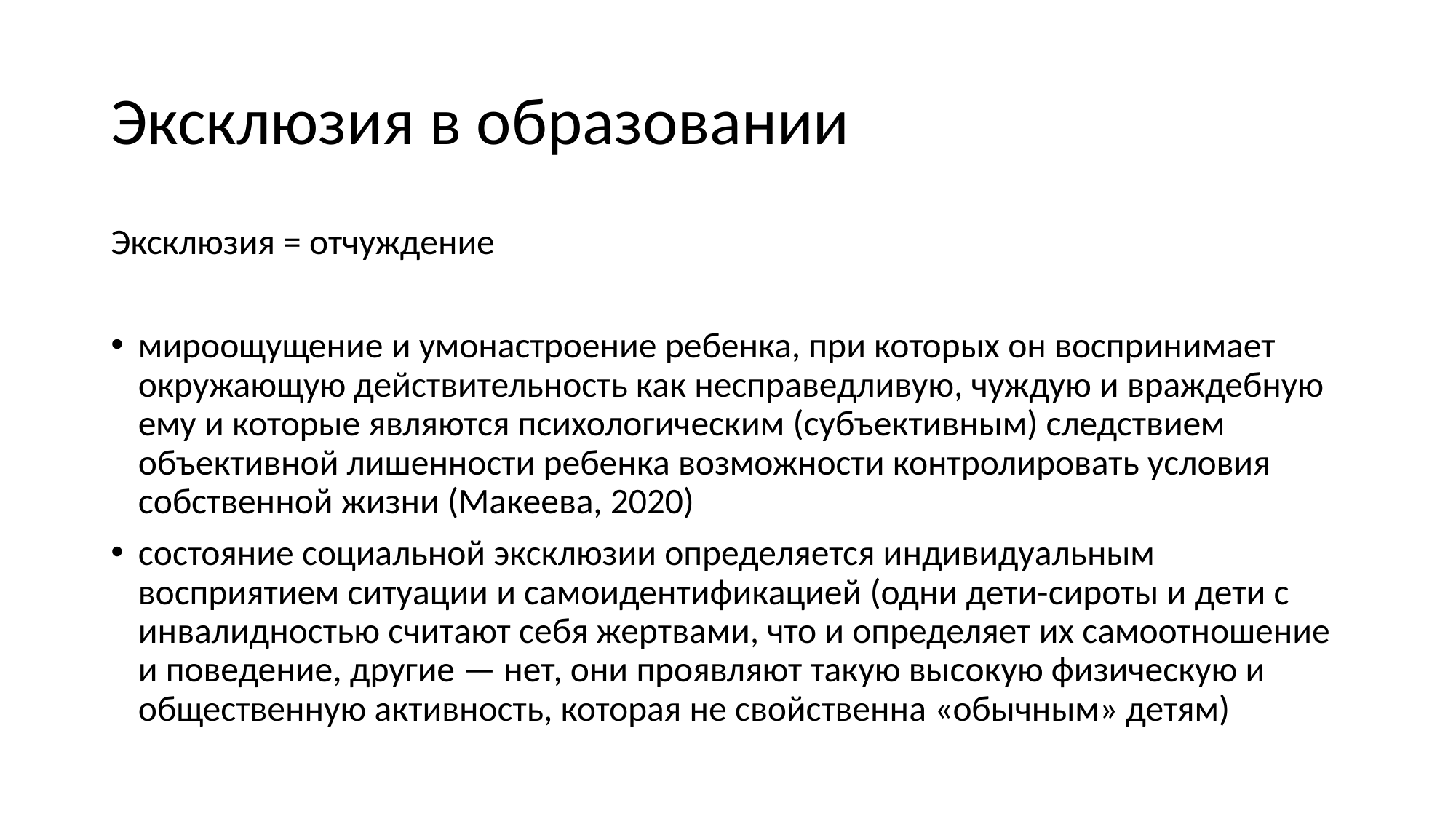

# Эксклюзия в образовании
Эксклюзия = отчуждение

мироощущение и умонастроение ребенка, при которых он воспринимает окружающую действительность как несправедливую, чуждую и враждебную ему и которые являются психологическим (субъективным) следствием объективной лишенности ребенка возможности контролировать условия собственной жизни (Макеева, 2020)
состояние социальной эксклюзии определяется индивидуальным восприятием ситуации и самоидентификацией (одни дети-сироты и дети с инвалидностью считают себя жертвами, что и определяет их самоотношение и поведение, другие — нет, они проявляют такую высокую физическую и общественную активность, которая не свойственна «обычным» детям)